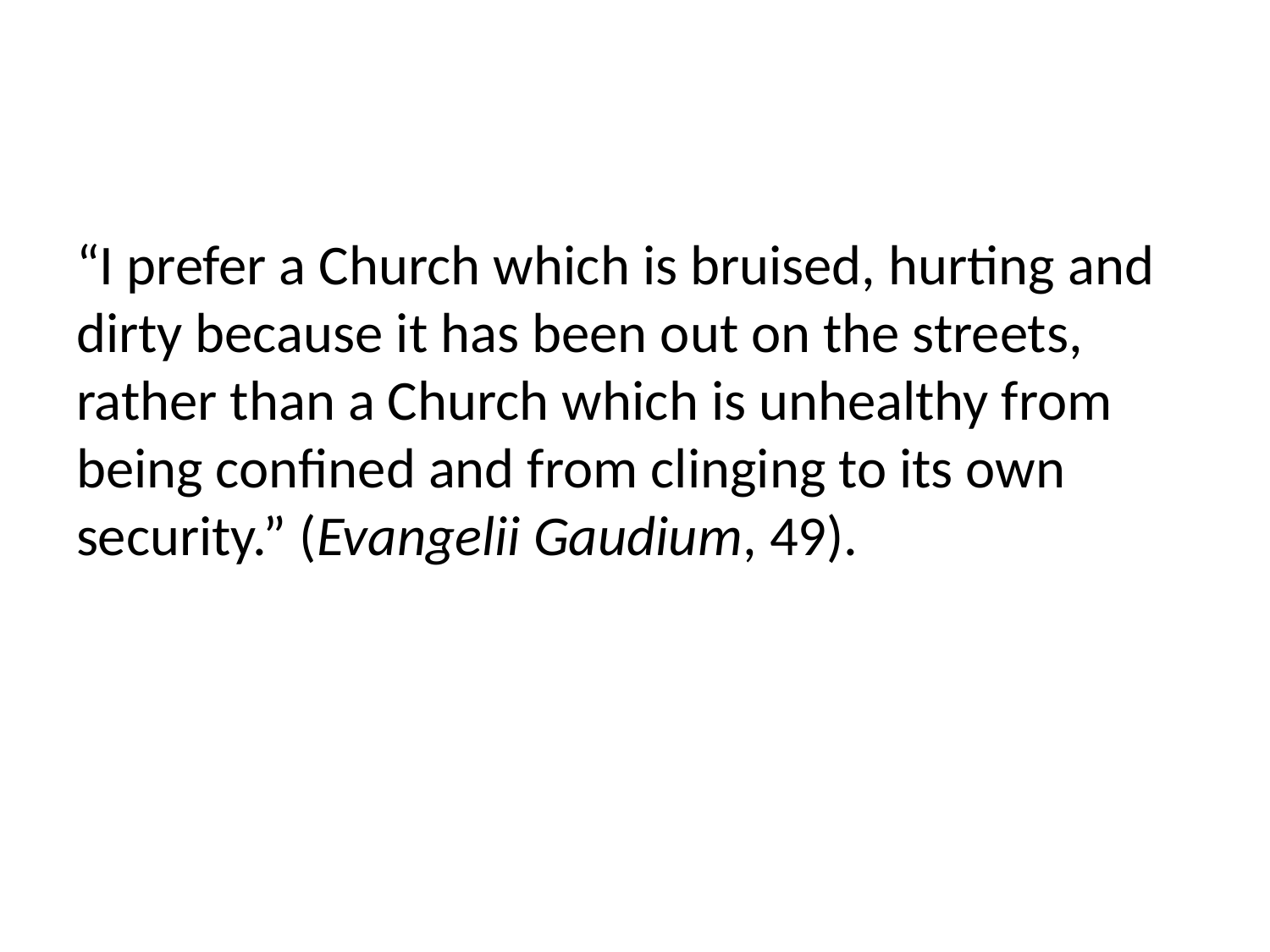

#
“I prefer a Church which is bruised, hurting and dirty because it has been out on the streets, rather than a Church which is unhealthy from being confined and from clinging to its own security.” (Evangelii Gaudium, 49).